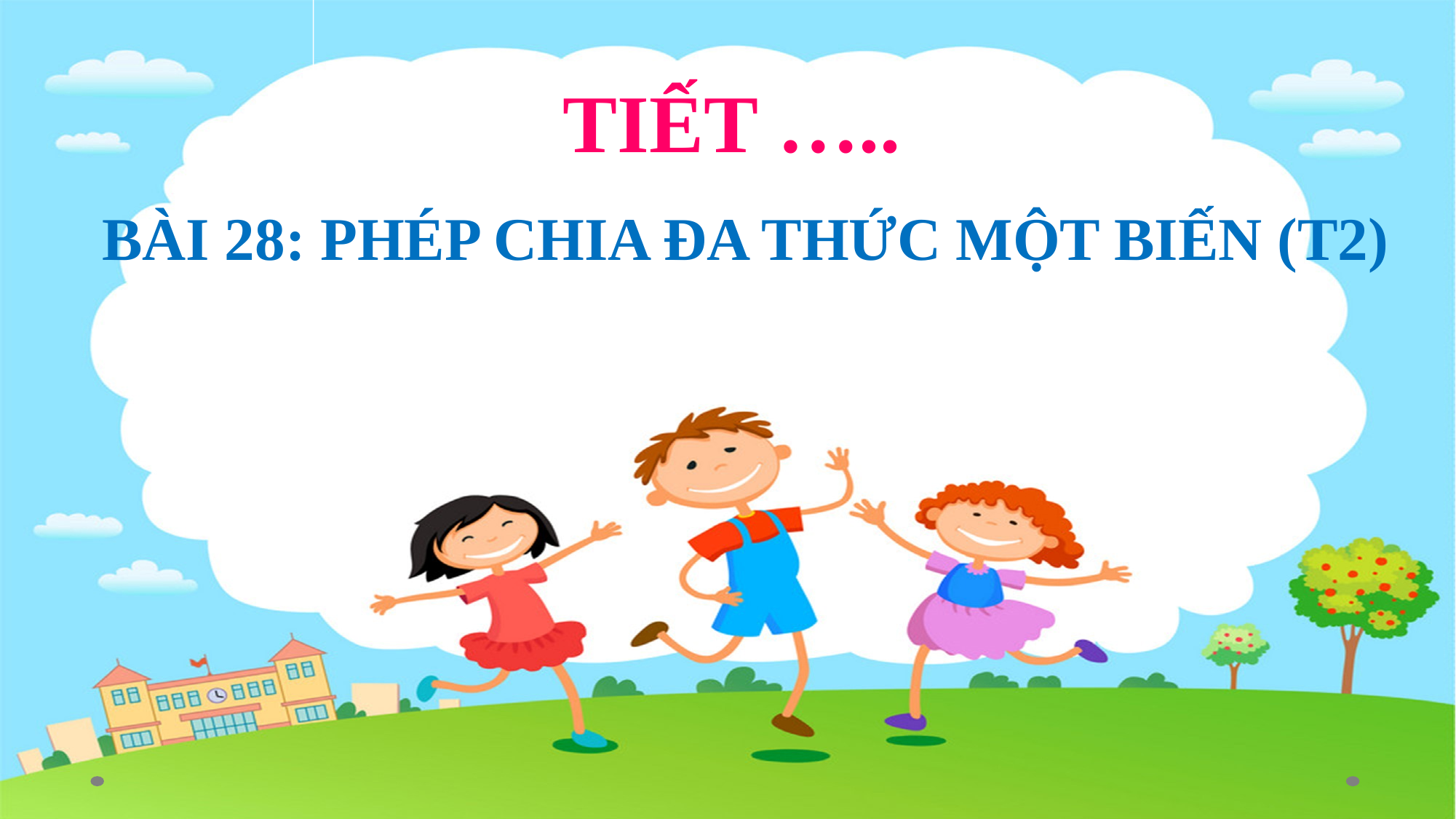

TIẾT …..
BÀI 28: PHÉP CHIA ĐA THỨC MỘT BIẾN (T2)